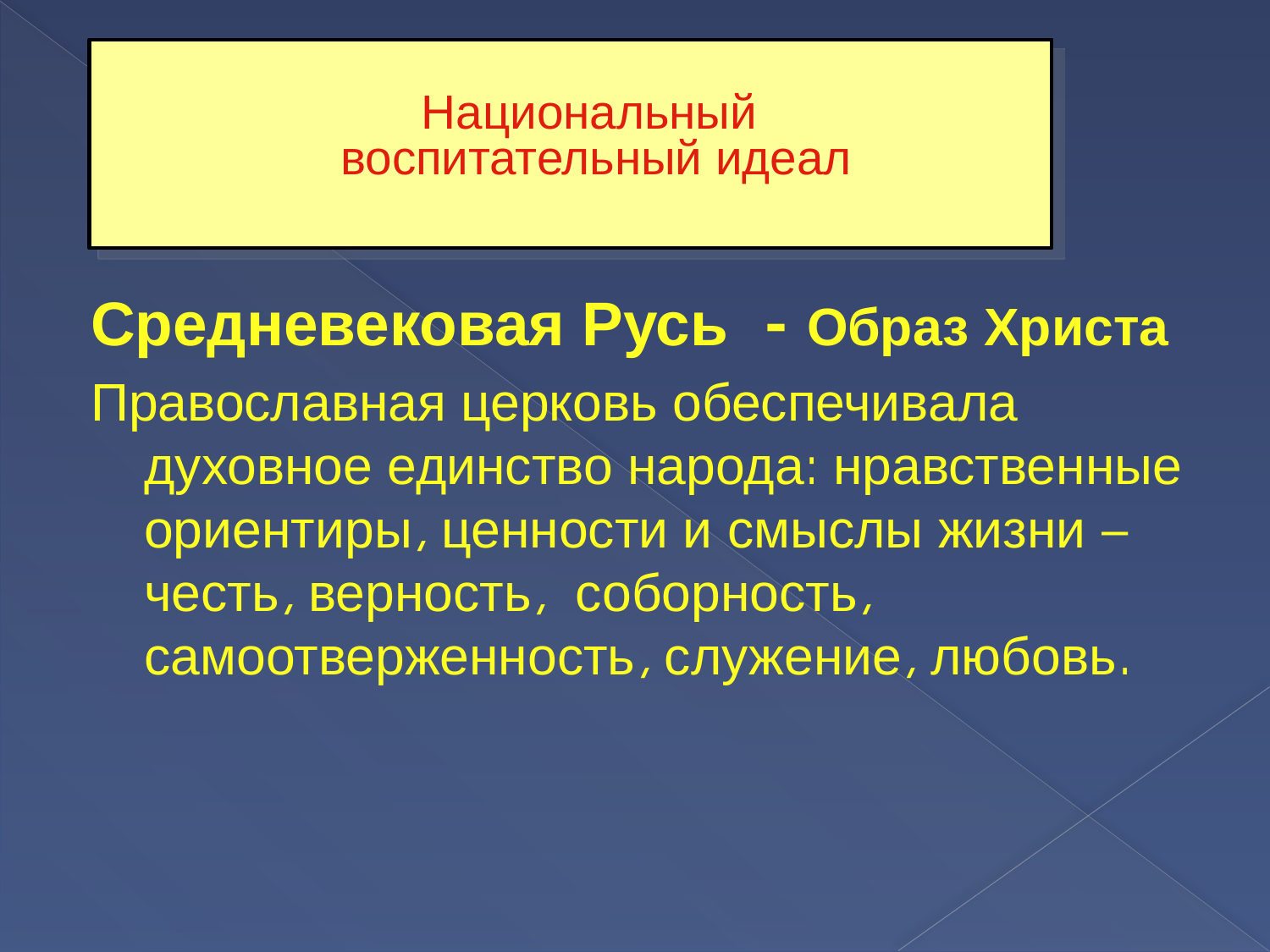

# Национальный воспитательный идеал
Средневековая Русь  - Образ Христа
Православная церковь обеспечивала духовное единство народа: нравственные ориентиры, ценности и смыслы жизни – честь, верность,  соборность, самоотверженность, служение, любовь.